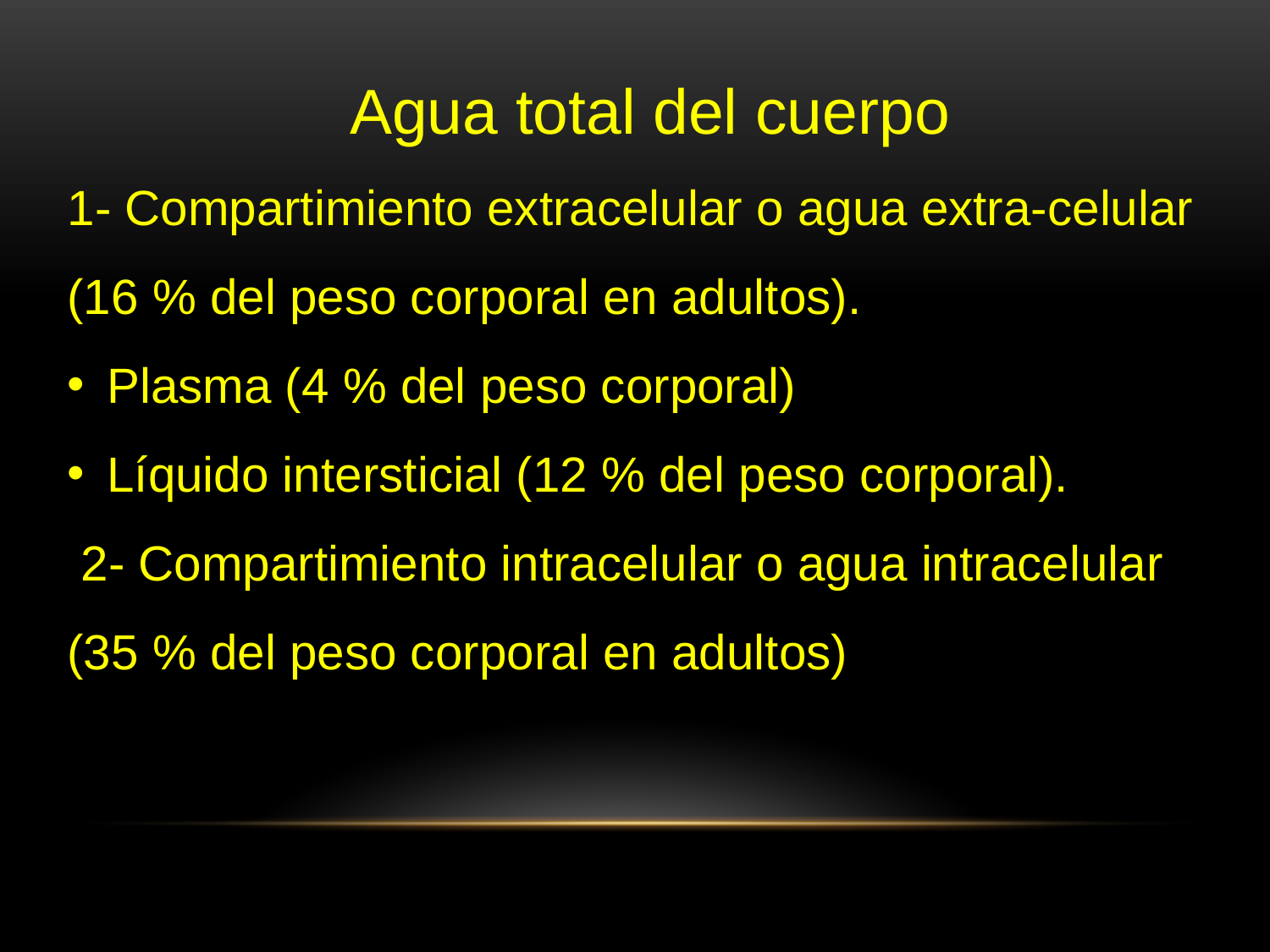

Agua total del cuerpo
1- Compartimiento extracelular o agua extra-celular (16 % del peso corporal en adultos).
Plasma (4 % del peso corporal)
Líquido intersticial (12 % del peso corporal).
 2- Compartimiento intracelular o agua intracelular (35 % del peso corporal en adultos)